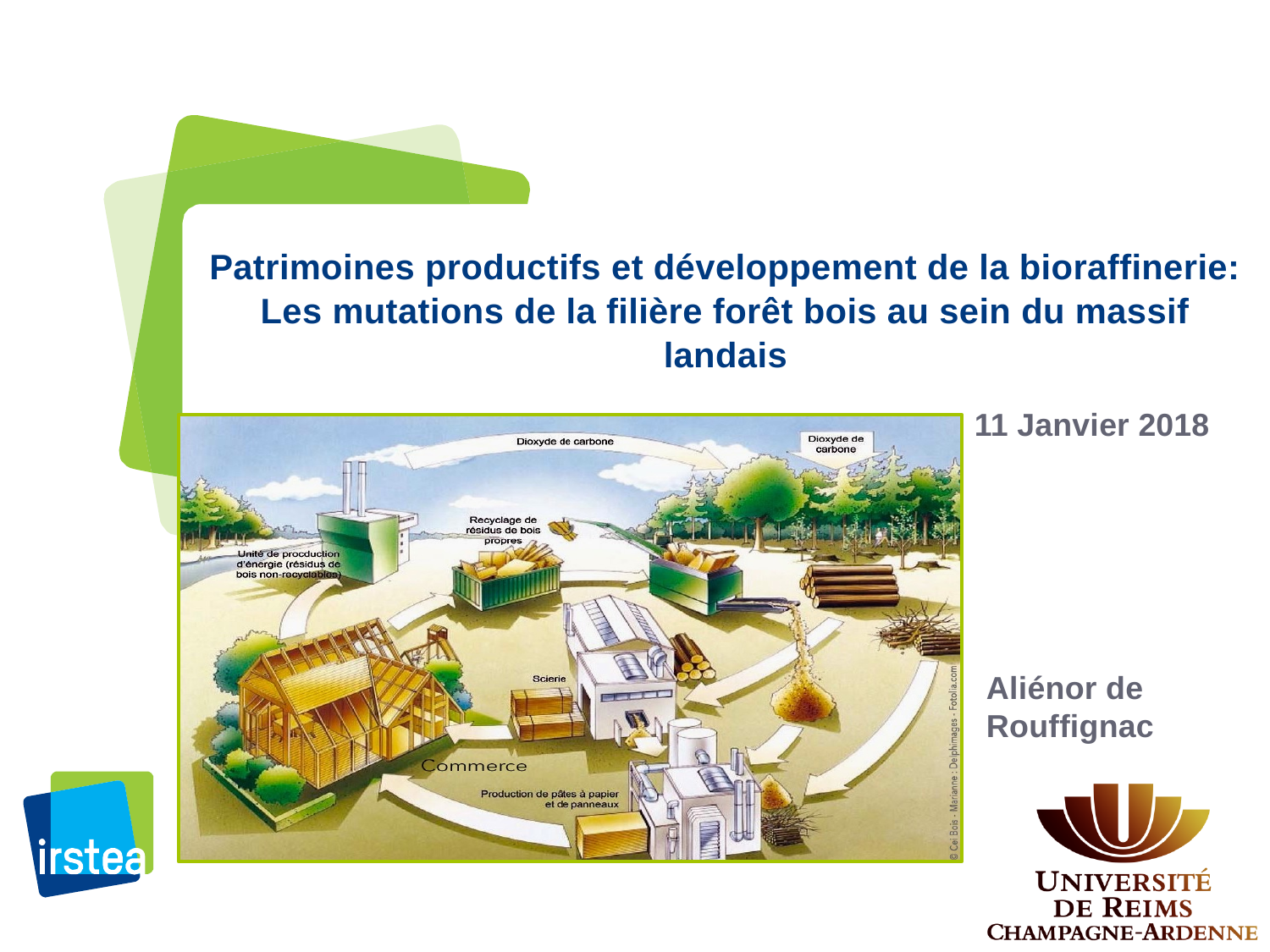

# Patrimoines productifs et développement de la bioraffinerie: Les mutations de la filière forêt bois au sein du massif landais
11 Janvier 2018

Aliénor de Rouffignac